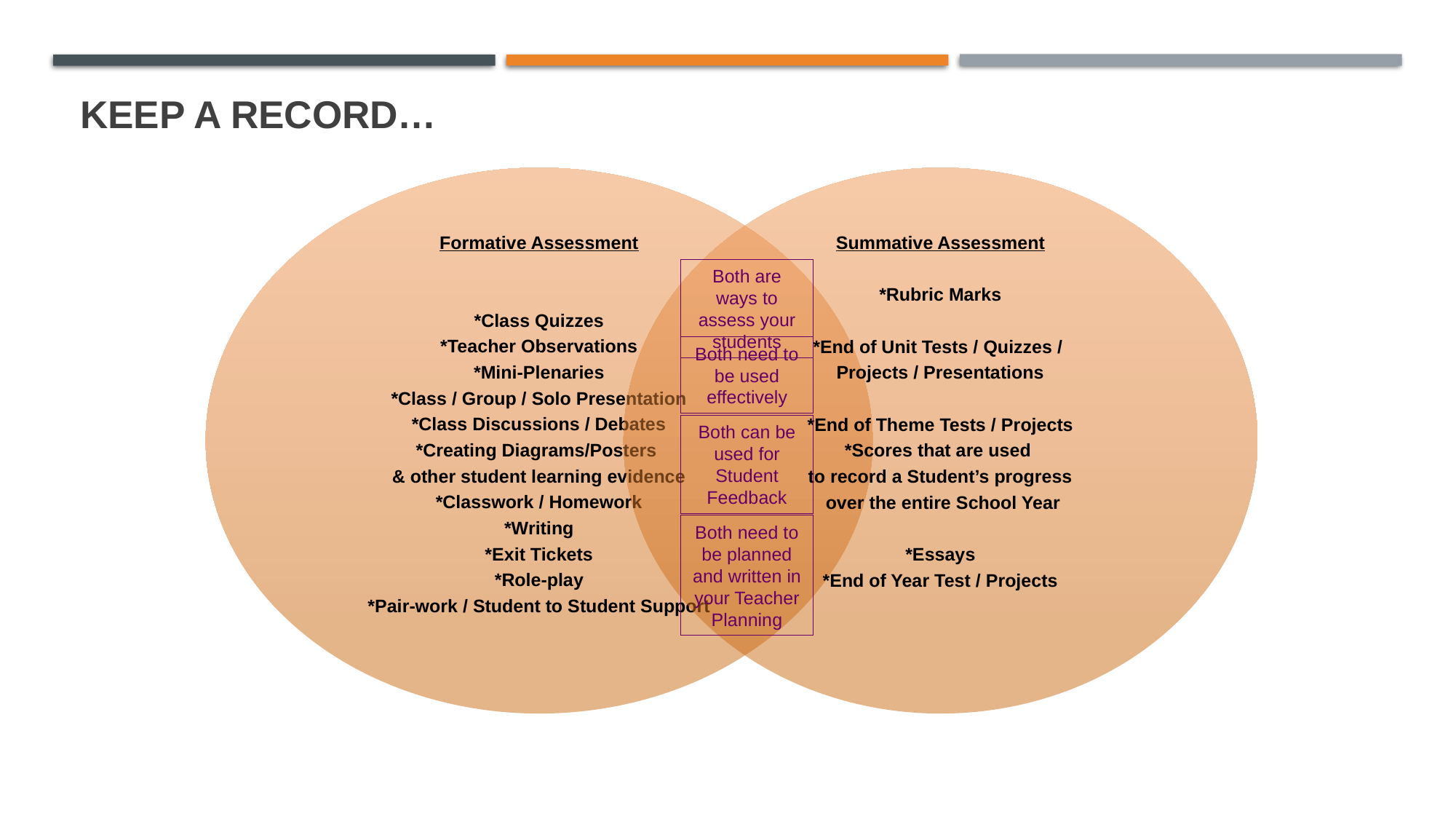

# Keep a record…

Formative Assessment

*Class Quizzes
*Teacher Observations
*Mini-Plenaries
*Class / Group / Solo Presentation
*Class Discussions / Debates
*Creating Diagrams/Posters
& other student learning evidence
*Classwork / Homework
*Writing
*Exit Tickets
*Role-play
*Pair-work / Student to Student Support

Summative Assessment

*Rubric Marks

*End of Unit Tests / Quizzes /
Projects / Presentations

*End of Theme Tests / Projects
*Scores that are used
to record a Student’s progress
 over the entire School Year

*Essays
*End of Year Test / Projects

Both are ways to assess your students
Both need to be used effectively
Both can be used for Student Feedback
Both need to be planned and written in your Teacher Planning